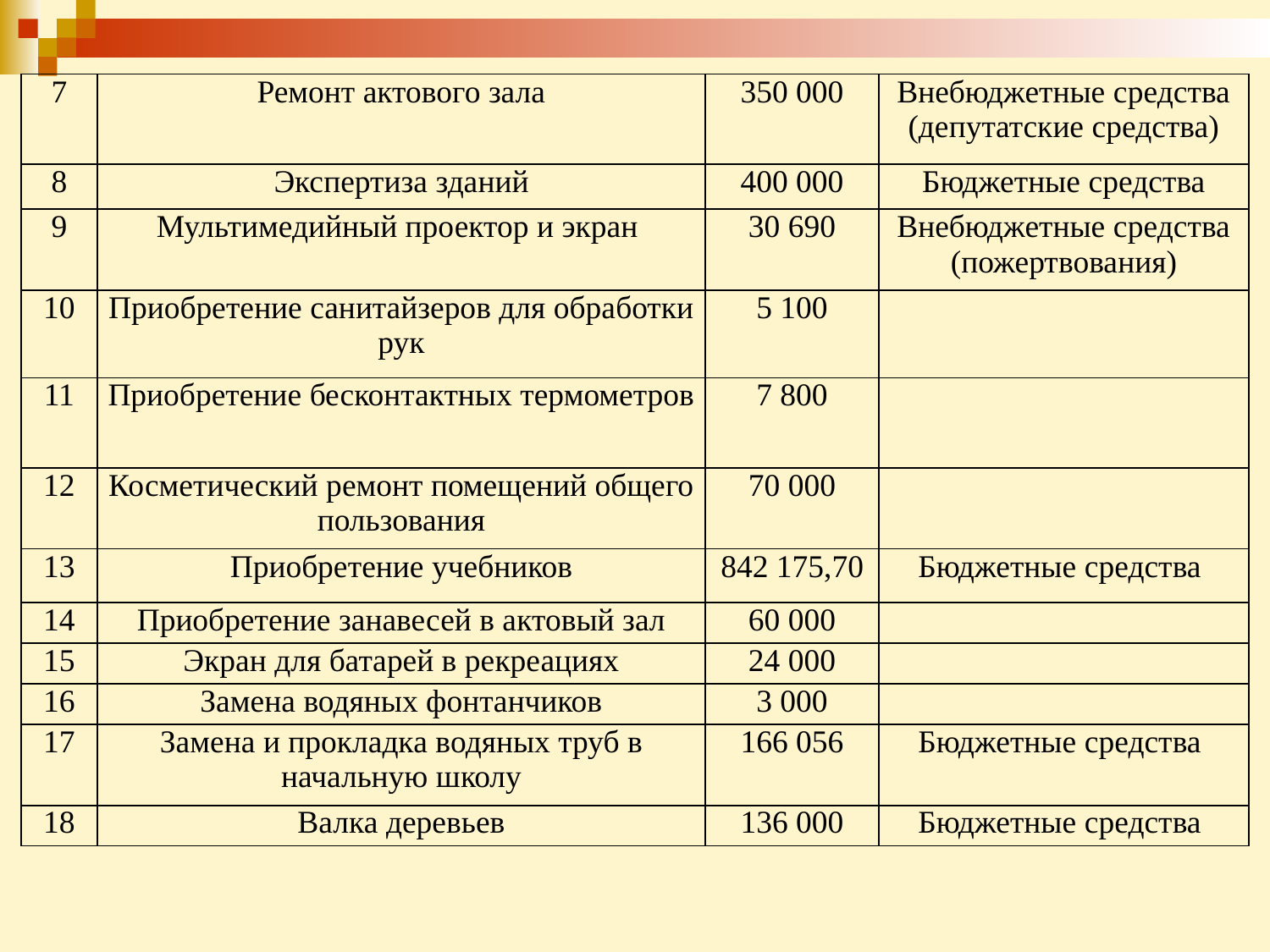

| 7 | Ремонт актового зала | 350 000 | Внебюджетные средства (депутатские средства) |
| --- | --- | --- | --- |
| 8 | Экспертиза зданий | 400 000 | Бюджетные средства |
| 9 | Мультимедийный проектор и экран | 30 690 | Внебюджетные средства (пожертвования) |
| 10 | Приобретение санитайзеров для обработки рук | 5 100 |  |
| 11 | Приобретение бесконтактных термометров | 7 800 |  |
| 12 | Косметический ремонт помещений общего пользования | 70 000 |  |
| 13 | Приобретение учебников | 842 175,70 | Бюджетные средства |
| 14 | Приобретение занавесей в актовый зал | 60 000 |  |
| 15 | Экран для батарей в рекреациях | 24 000 |  |
| 16 | Замена водяных фонтанчиков | 3 000 |  |
| 17 | Замена и прокладка водяных труб в начальную школу | 166 056 | Бюджетные средства |
| 18 | Валка деревьев | 136 000 | Бюджетные средства |